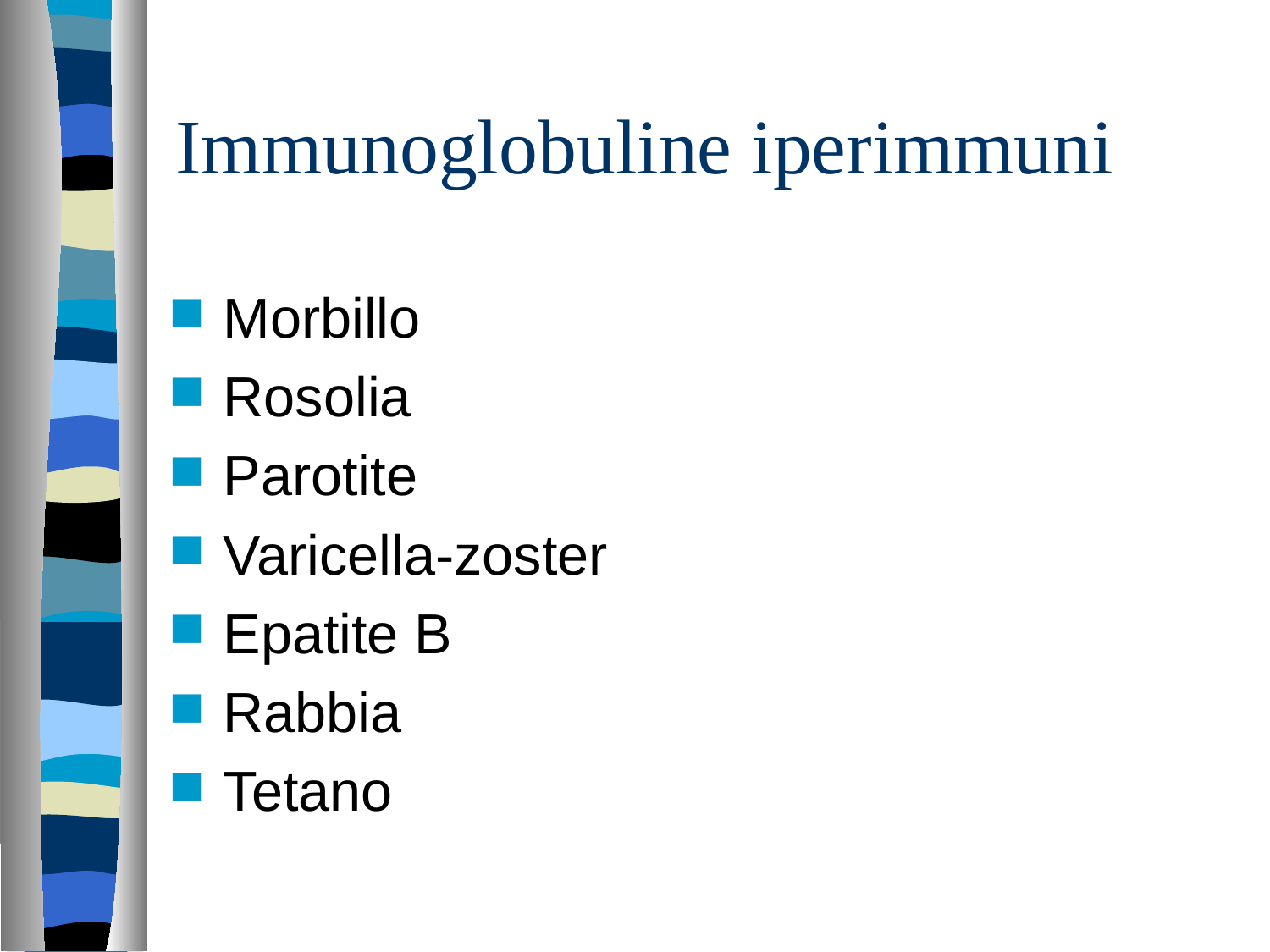

# Immunoglobuline iperimmuni
Morbillo
Rosolia
Parotite
Varicella-zoster
Epatite B
Rabbia
Tetano